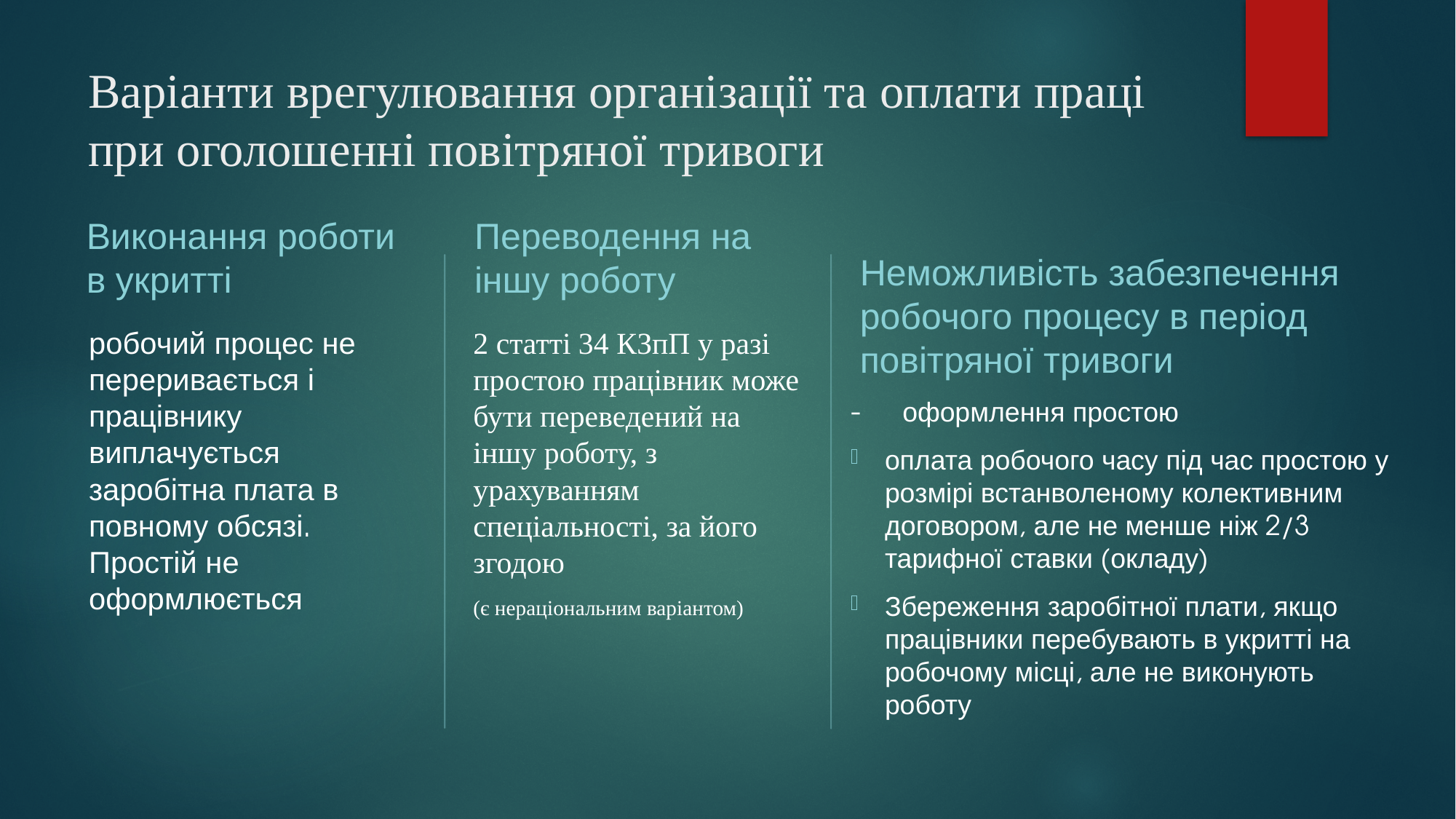

# Варіанти врегулювання організації та оплати праці при оголошенні повітряної тривоги
Неможливість забезпечення робочого процесу в період повітряної тривоги
Виконання роботи в укритті
Переводення на іншу роботу
робочий процес не переривається і працівнику виплачується заробітна плата в повному обсязі. Простій не оформлюється
2 статті 34 КЗпП у разі простою працівник може бути переведений на іншу роботу, з урахуванням спеціальності, за його згодою
(є нераціональним варіантом)
-     оформлення простою
оплата робочого часу під час простою у розмірі встанволеному колективним договором, але не менше ніж 2/3 тарифної ставки (окладу)
Збереження заробітної плати, якщо працівники перебувають в укритті на робочому місці, але не виконують роботу